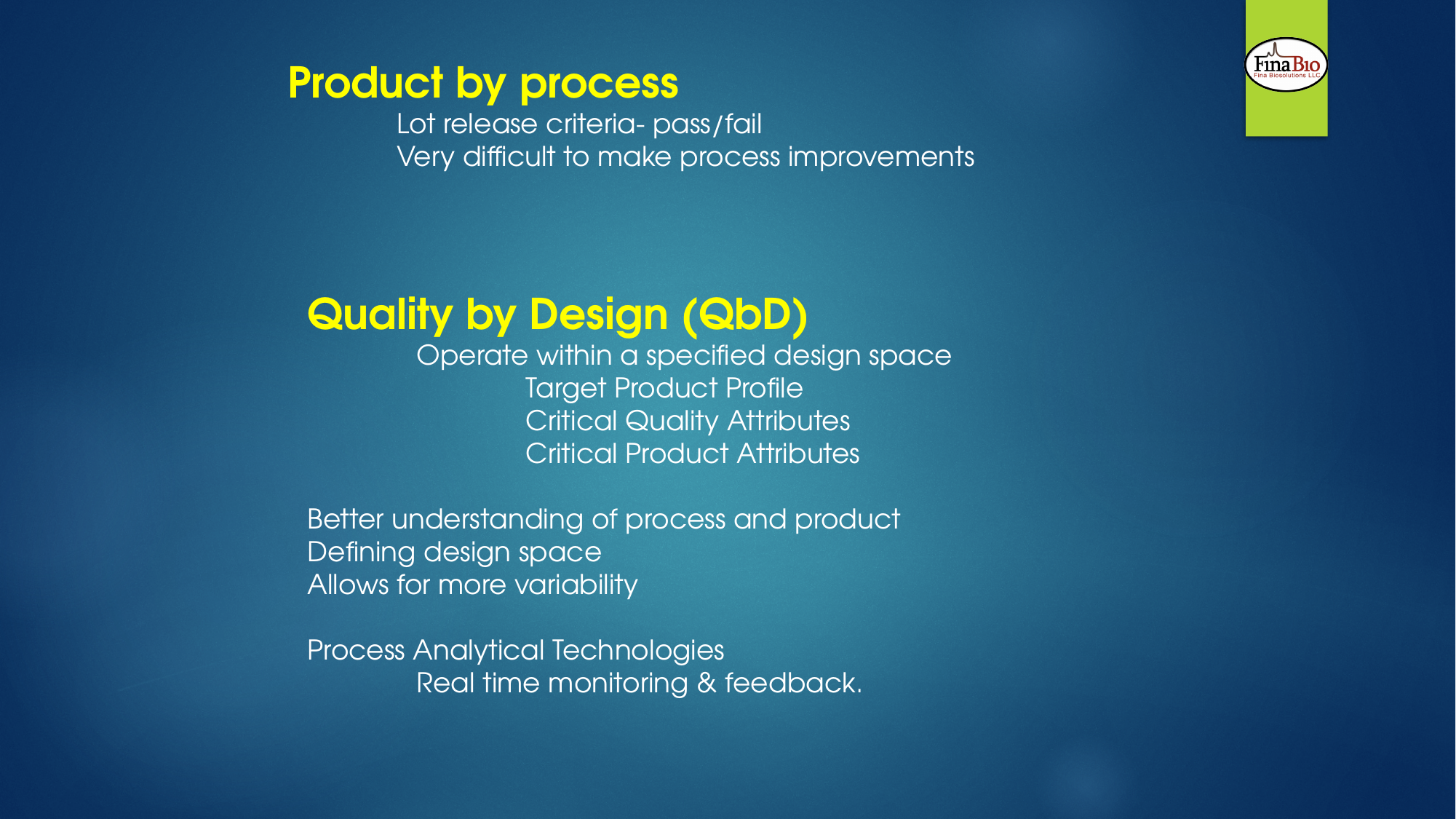

Product by process
	Lot release criteria- pass/fail
	Very difficult to make process improvements

Quality by Design (QbD)
	Operate within a specified design space
		Target Product Profile
		Critical Quality Attributes
		Critical Product Attributes

Better understanding of process and product
Defining design space
Allows for more variability

Process Analytical Technologies
	Real time monitoring & feedback.